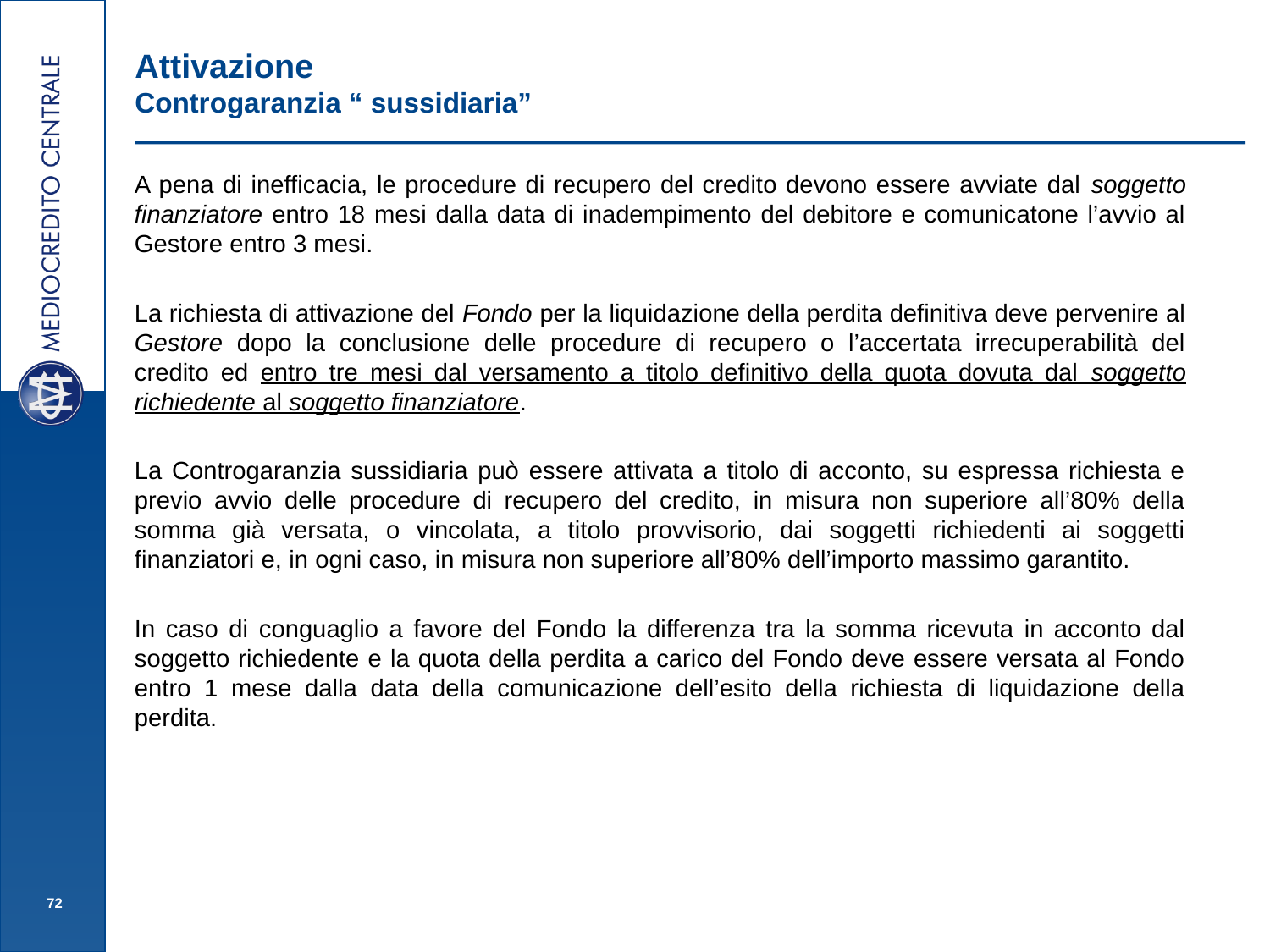

# Attivazione Controgaranzia “ sussidiaria”
A pena di inefficacia, le procedure di recupero del credito devono essere avviate dal soggetto finanziatore entro 18 mesi dalla data di inadempimento del debitore e comunicatone l’avvio al Gestore entro 3 mesi.

La richiesta di attivazione del Fondo per la liquidazione della perdita definitiva deve pervenire al Gestore dopo la conclusione delle procedure di recupero o l’accertata irrecuperabilità del credito ed entro tre mesi dal versamento a titolo definitivo della quota dovuta dal soggetto richiedente al soggetto finanziatore.

La Controgaranzia sussidiaria può essere attivata a titolo di acconto, su espressa richiesta e previo avvio delle procedure di recupero del credito, in misura non superiore all’80% della somma già versata, o vincolata, a titolo provvisorio, dai soggetti richiedenti ai soggetti finanziatori e, in ogni caso, in misura non superiore all’80% dell’importo massimo garantito.

In caso di conguaglio a favore del Fondo la differenza tra la somma ricevuta in acconto dal soggetto richiedente e la quota della perdita a carico del Fondo deve essere versata al Fondo entro 1 mese dalla data della comunicazione dell’esito della richiesta di liquidazione della perdita.

72